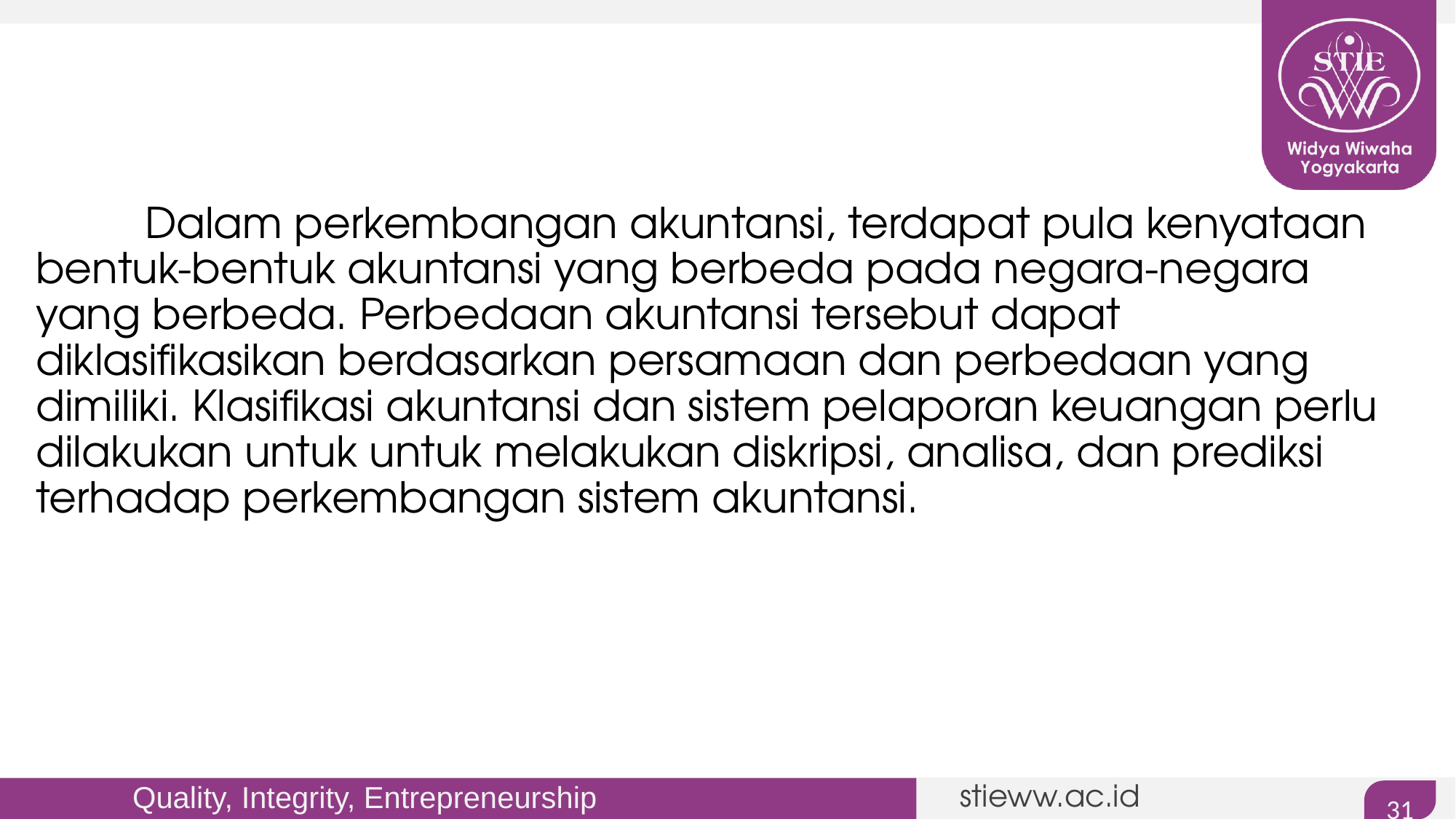

#
	Dalam perkembangan akuntansi, terdapat pula kenyataan bentuk-bentuk akuntansi yang berbeda pada negara-negara yang berbeda. Perbedaan akuntansi tersebut dapat diklasifikasikan berdasarkan persamaan dan perbedaan yang dimiliki. Klasifikasi akuntansi dan sistem pelaporan keuangan perlu dilakukan untuk untuk melakukan diskripsi, analisa, dan prediksi terhadap perkembangan sistem akuntansi.